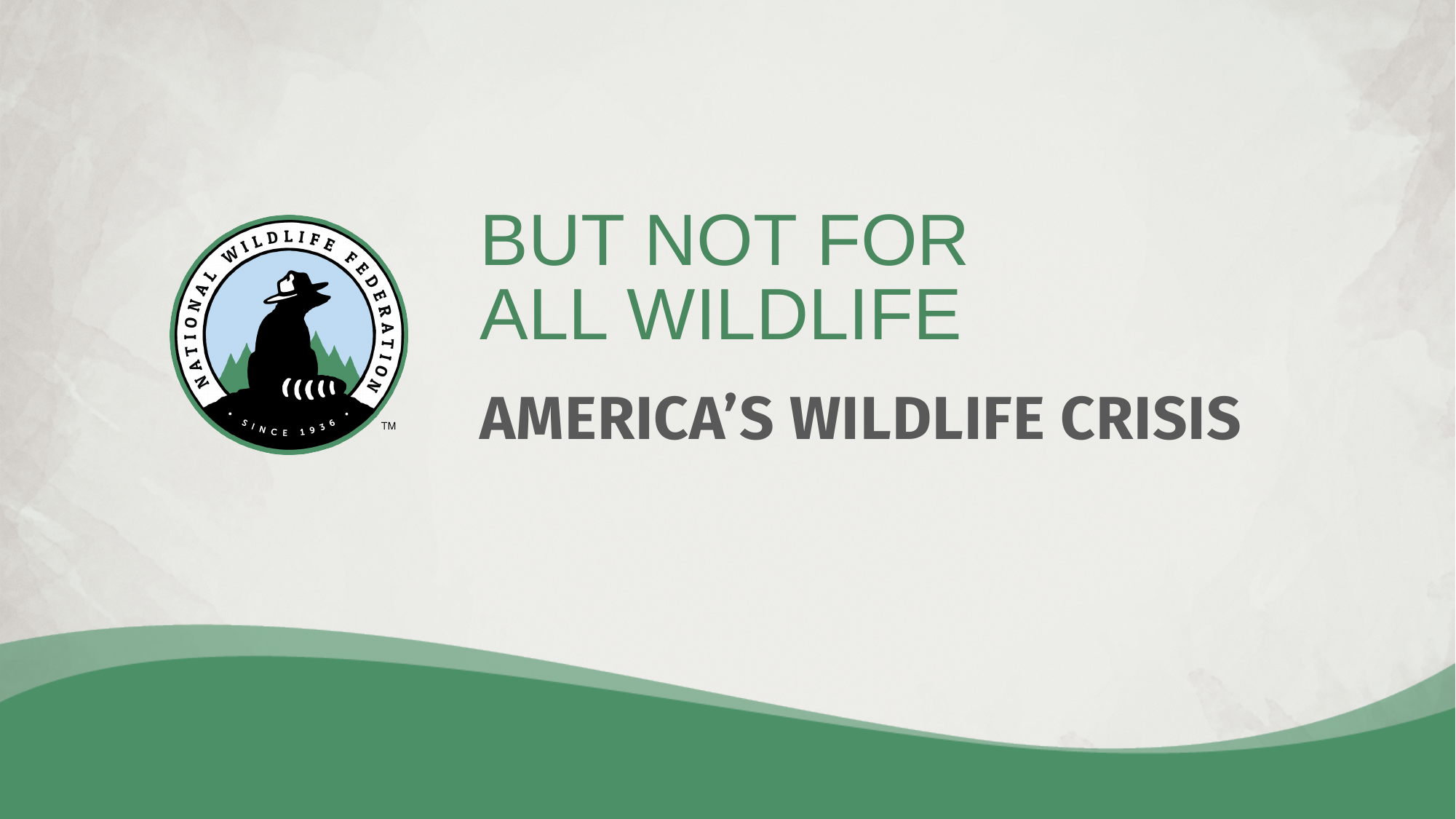

# BUT NOT FOR ALL WILDLIFE
America’s wildlife crisis